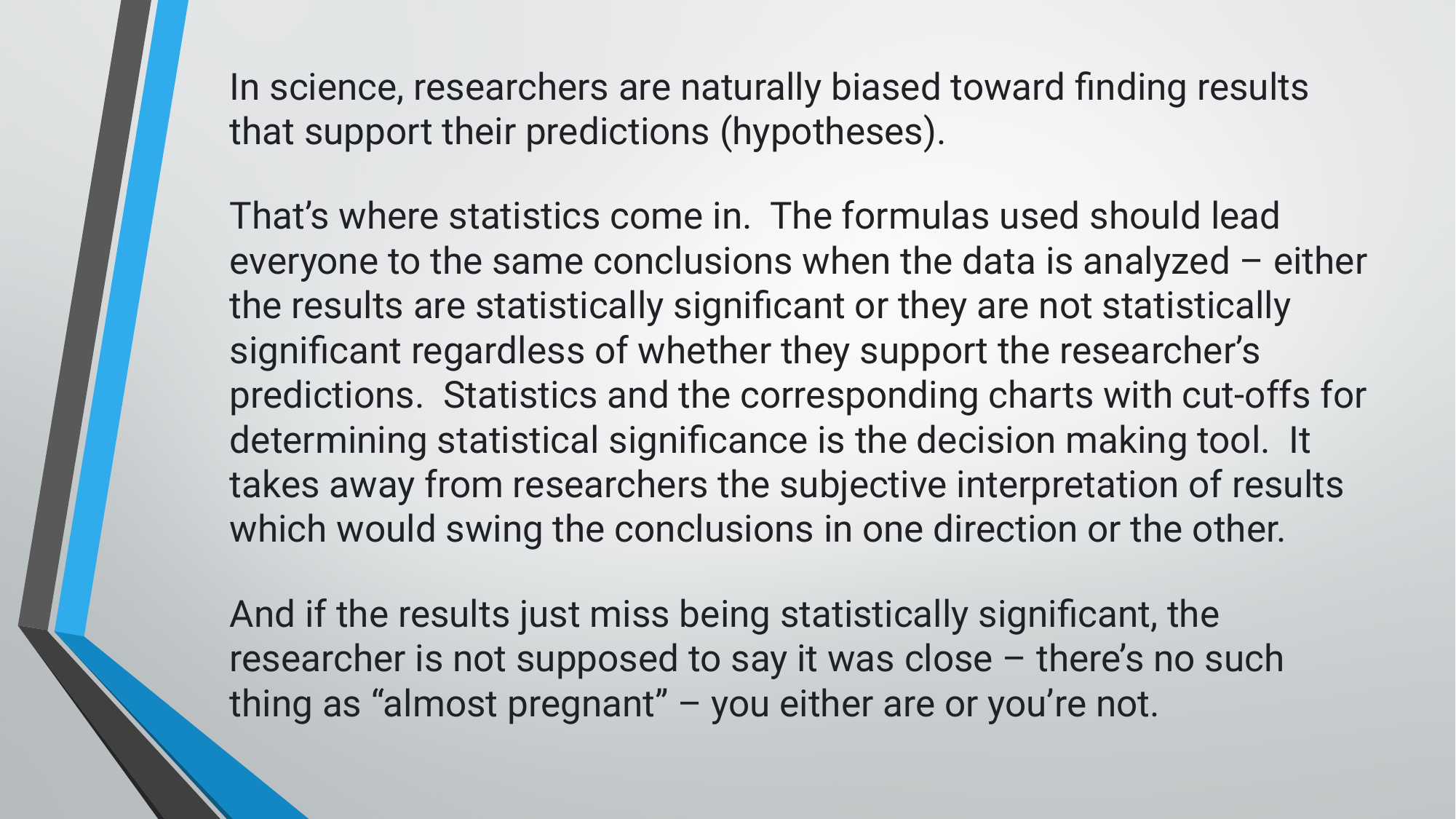

In science, researchers are naturally biased toward finding results that support their predictions (hypotheses).

That’s where statistics come in.  The formulas used should lead everyone to the same conclusions when the data is analyzed – either the results are statistically significant or they are not statistically significant regardless of whether they support the researcher’s predictions.  Statistics and the corresponding charts with cut-offs for determining statistical significance is the decision making tool.  It takes away from researchers the subjective interpretation of results which would swing the conclusions in one direction or the other.

And if the results just miss being statistically significant, the researcher is not supposed to say it was close – there’s no such thing as “almost pregnant” – you either are or you’re not.